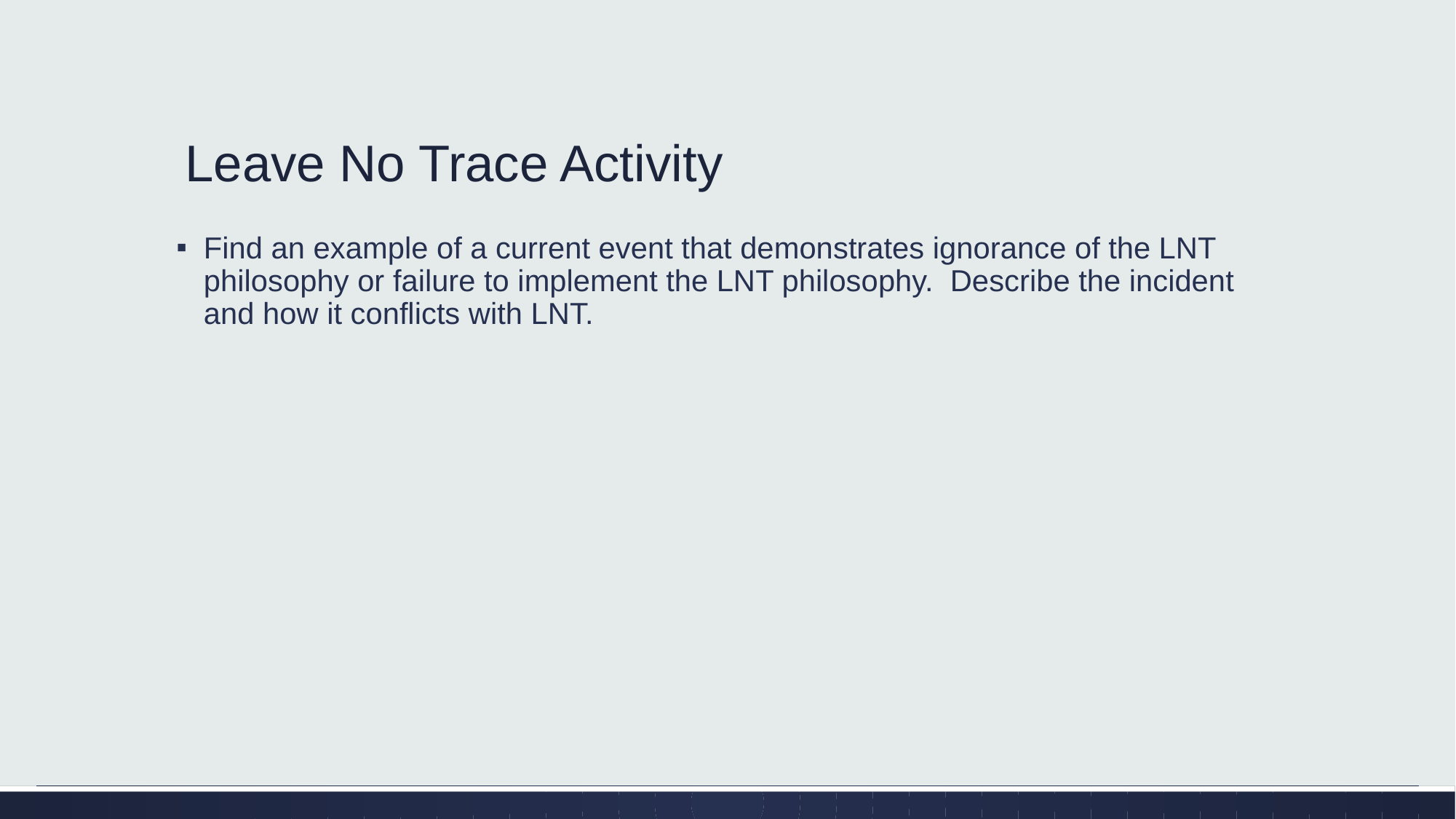

# Leave No Trace Activity
Find an example of a current event that demonstrates ignorance of the LNT philosophy or failure to implement the LNT philosophy.  Describe the incident and how it conflicts with LNT.